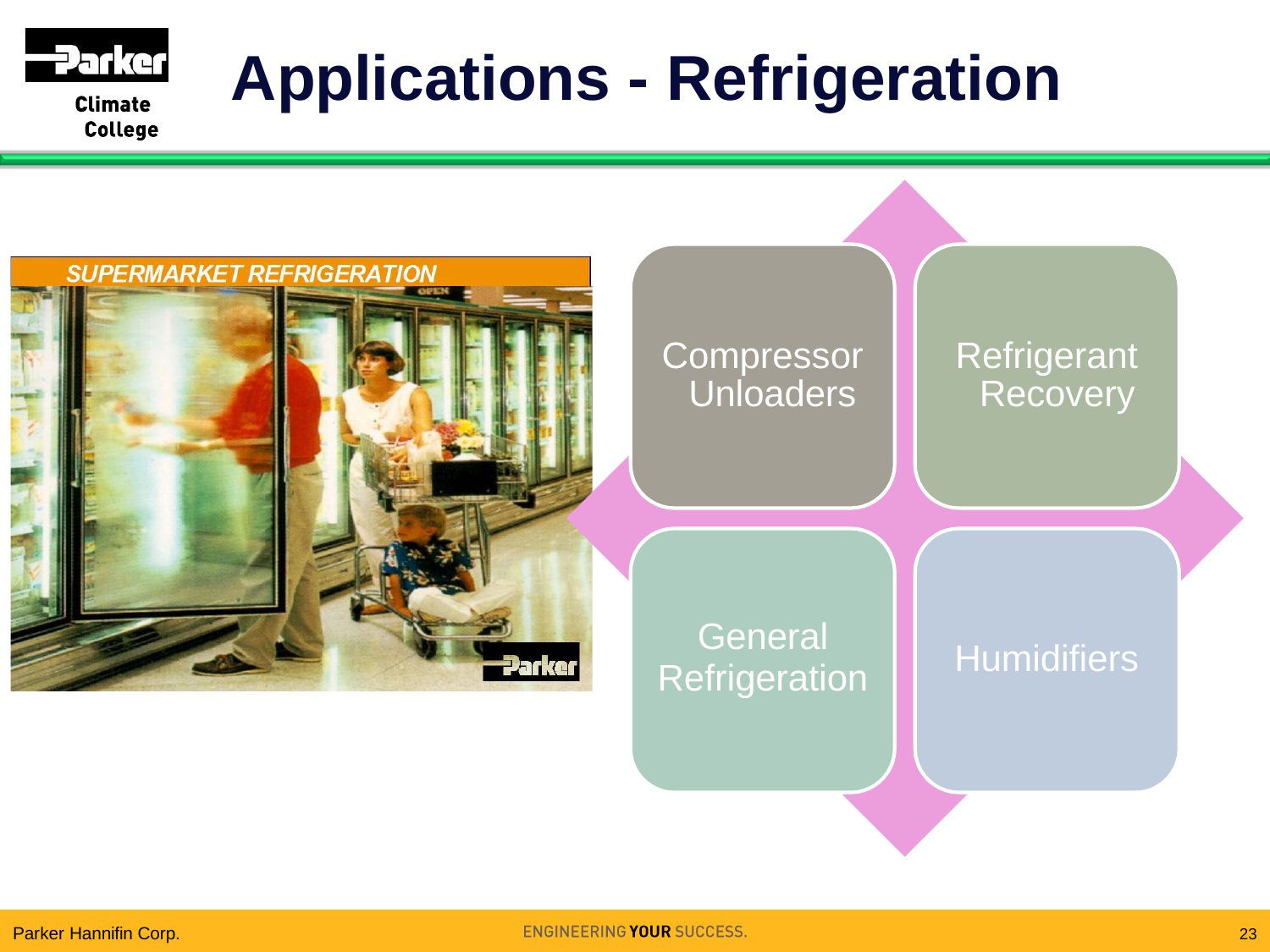

# Applications - Refrigeration

Compressor  Unloaders
Refrigerant  Recovery

General
Refrigeration
Humidifiers
Parker Hannifin Corp.
23